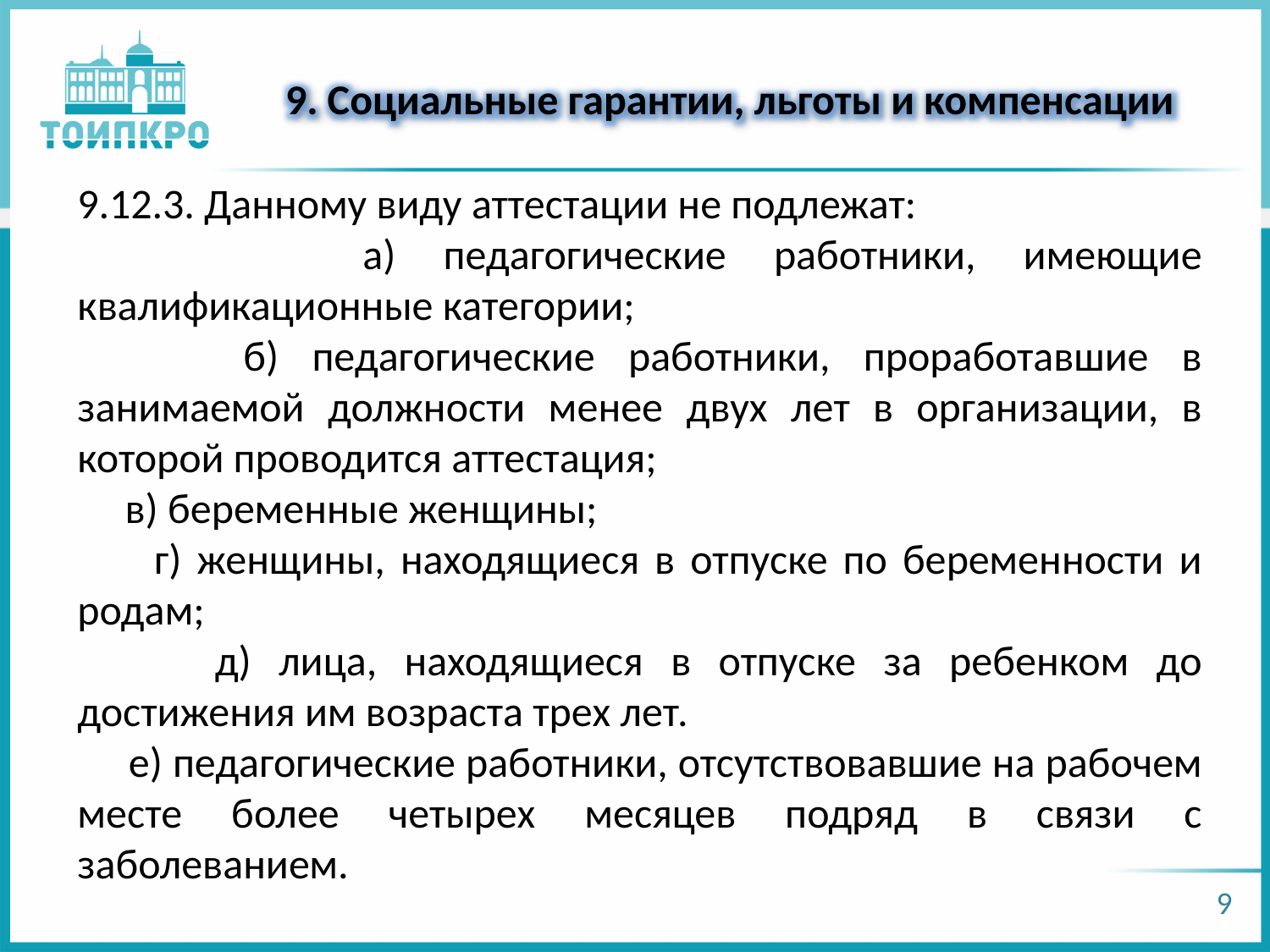

9. Социальные гарантии, льготы и компенсации
9.12.3. Данному виду аттестации не подлежат:
      а) педагогические работники, имеющие квалификационные категории;
     б) педагогические работники, проработавшие в занимаемой должности менее двух лет в организации, в которой проводится аттестация;
     в) беременные женщины;
     г) женщины, находящиеся в отпуске по беременности и родам;
     д) лица, находящиеся в отпуске за ребенком до достижения им возраста трех лет.
     е) педагогические работники, отсутствовавшие на рабочем месте более четырех месяцев подряд в связи с заболеванием.
9